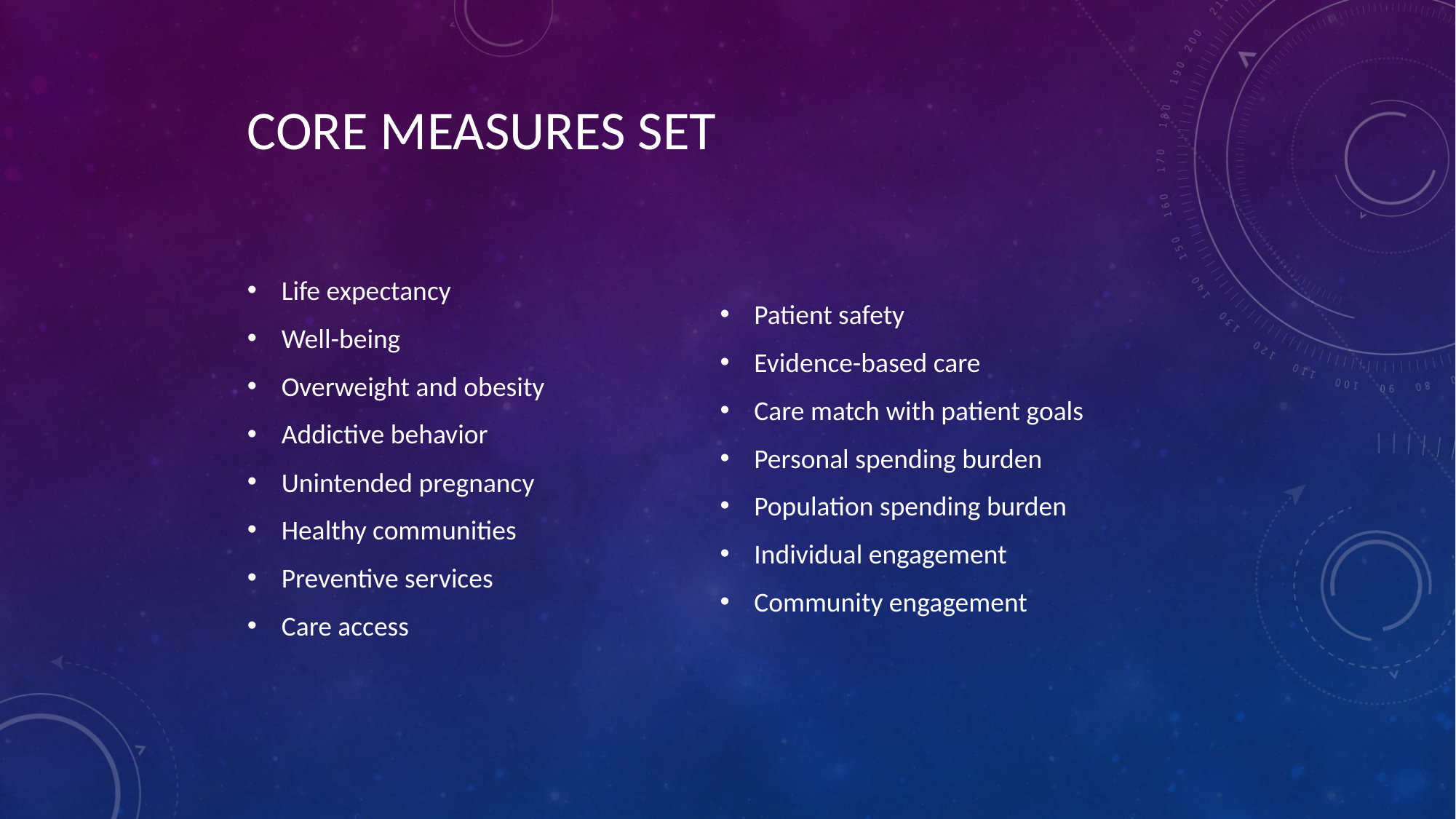

# Core Measures Set
Life expectancy
Well-being
Overweight and obesity
Addictive behavior
Unintended pregnancy
Healthy communities
Preventive services
Care access
Patient safety
Evidence-based care
Care match with patient goals
Personal spending burden
Population spending burden
Individual engagement
Community engagement